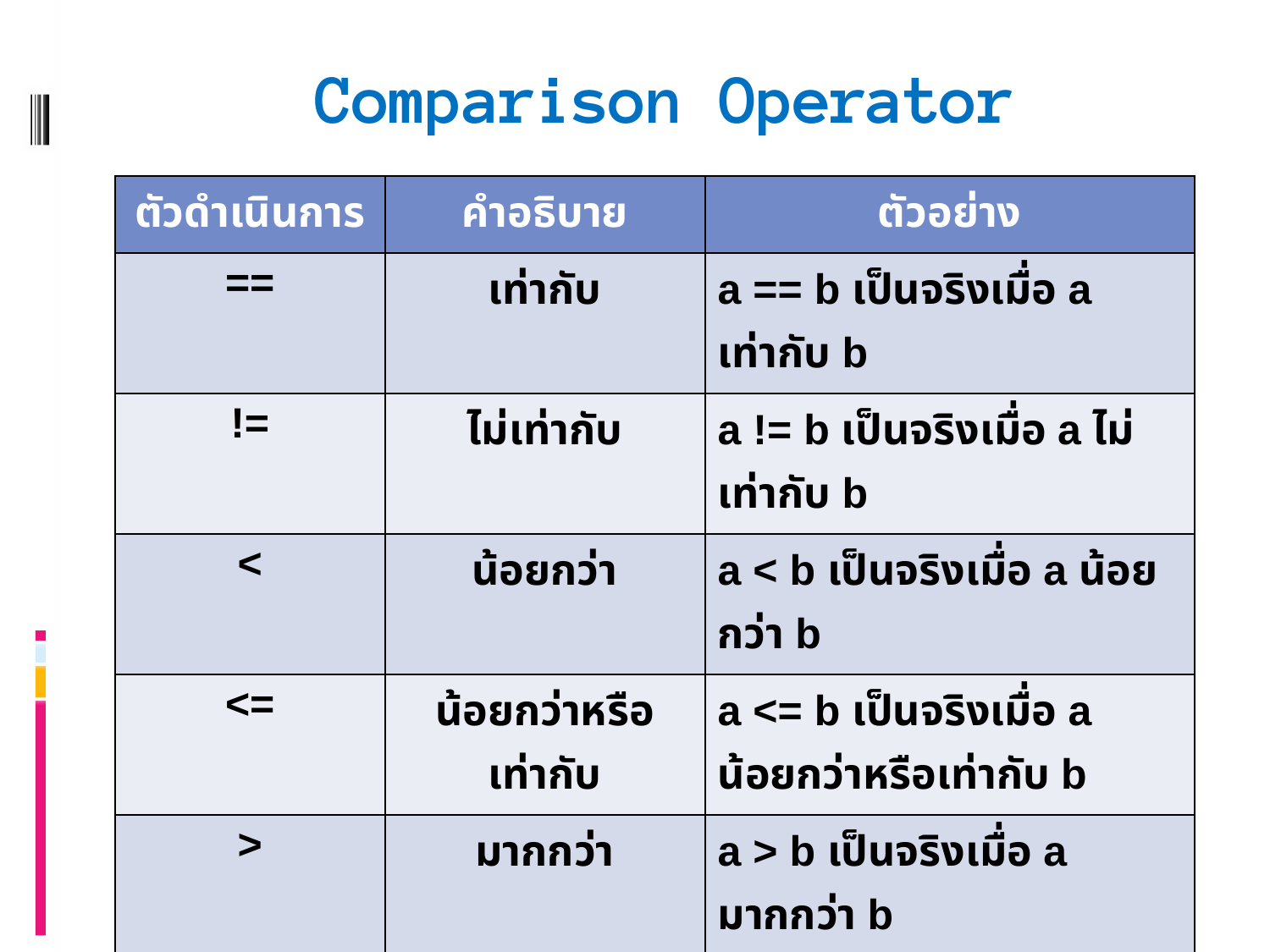

# Comparison Operator
| ตัวดำเนินการ | คำอธิบาย | ตัวอย่าง |
| --- | --- | --- |
| == | เท่ากับ | a == b เป็นจริงเมื่อ a เท่ากับ b |
| != | ไม่เท่ากับ | a != b เป็นจริงเมื่อ a ไม่เท่ากับ b |
| < | น้อยกว่า | a < b เป็นจริงเมื่อ a น้อยกว่า b |
| <= | น้อยกว่าหรือเท่ากับ | a <= b เป็นจริงเมื่อ a น้อยกว่าหรือเท่ากับ b |
| > | มากกว่า | a > b เป็นจริงเมื่อ a มากกว่า b |
| >= | มากกว่าหรือเท่ากับ | a >= b เป็นจริงเมื่อ a มากกว่าหรือเท่ากับ b |